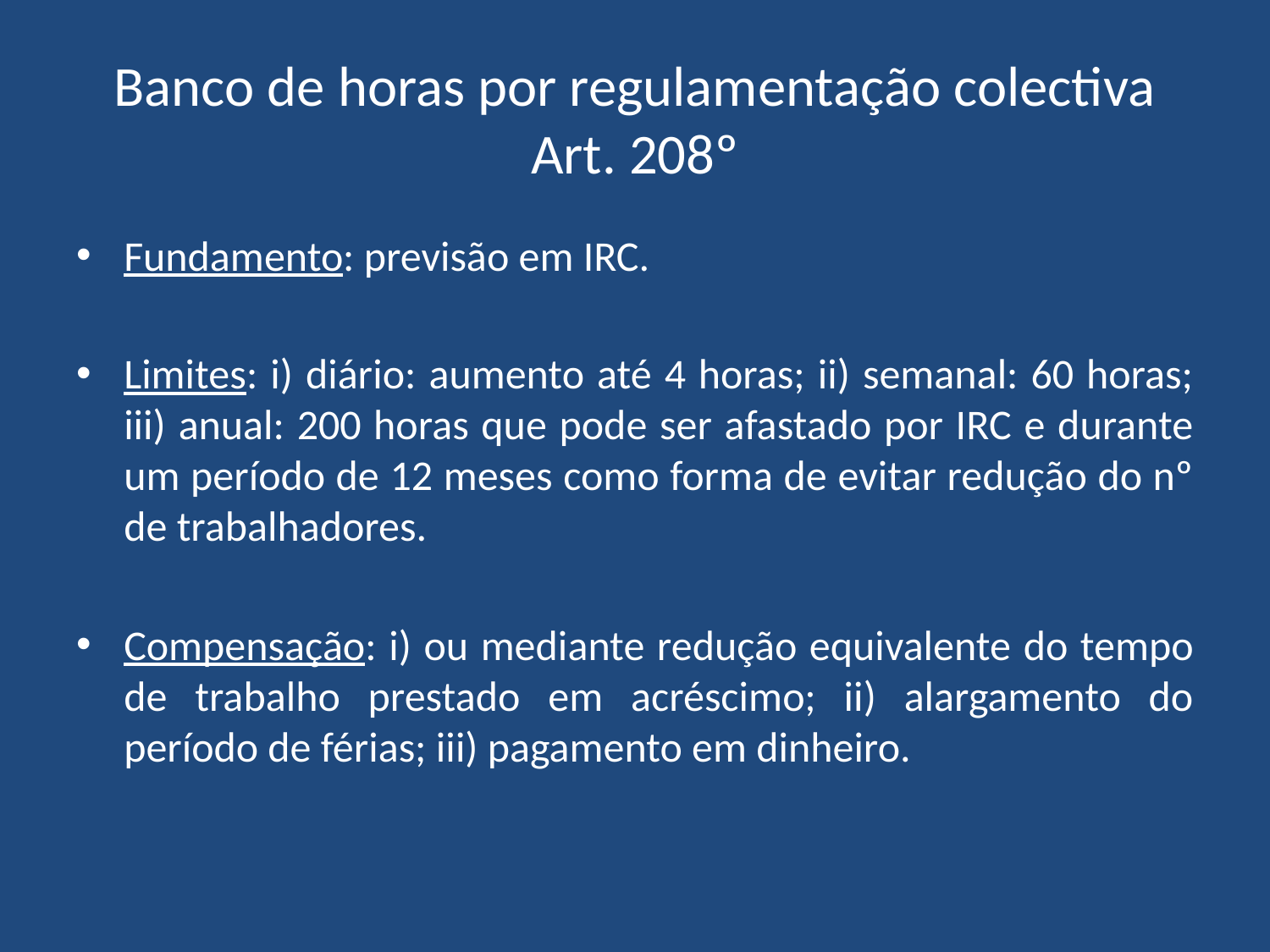

# Banco de horas por regulamentação colectiva Art. 208º
Fundamento: previsão em IRC.

Limites: i) diário: aumento até 4 horas; ii) semanal: 60 horas; iii) anual: 200 horas que pode ser afastado por IRC e durante um período de 12 meses como forma de evitar redução do nº de trabalhadores.

Compensação: i) ou mediante redução equivalente do tempo de trabalho prestado em acréscimo; ii) alargamento do período de férias; iii) pagamento em dinheiro.